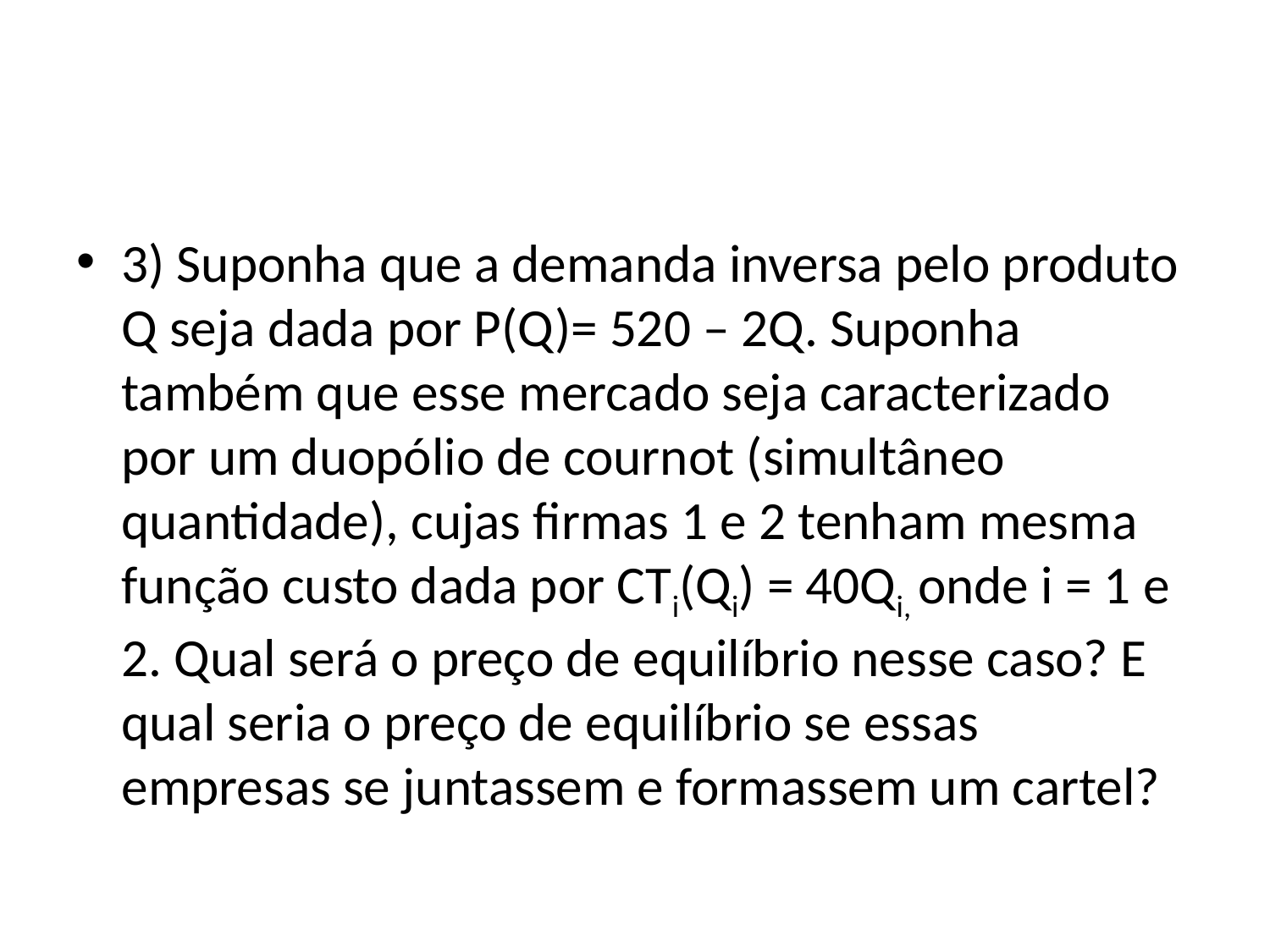

#
3) Suponha que a demanda inversa pelo produto Q seja dada por P(Q)= 520 – 2Q. Suponha também que esse mercado seja caracterizado por um duopólio de cournot (simultâneo quantidade), cujas firmas 1 e 2 tenham mesma função custo dada por CTi(Qi) = 40Qi, onde i = 1 e 2. Qual será o preço de equilíbrio nesse caso? E qual seria o preço de equilíbrio se essas empresas se juntassem e formassem um cartel?